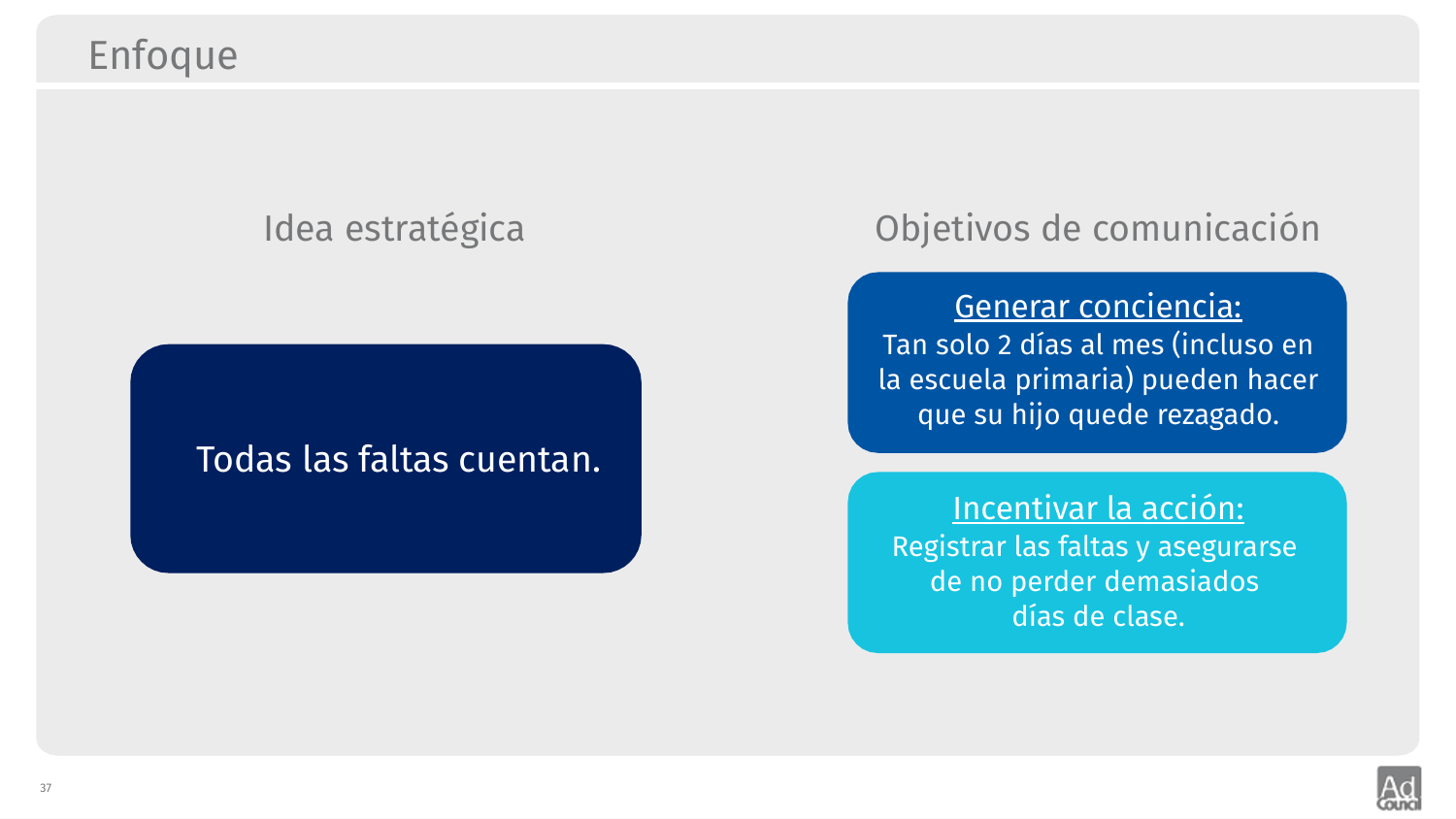

# Enfoque

Idea estratégica
Objetivos de comunicación
Generar conciencia:
Tan solo 2 días al mes (incluso en la escuela primaria) pueden hacer que su hijo quede rezagado.

Incentivar la acción:
Registrar las faltas y asegurarse
de no perder demasiados
días de clase.

Todas las faltas cuentan.

37